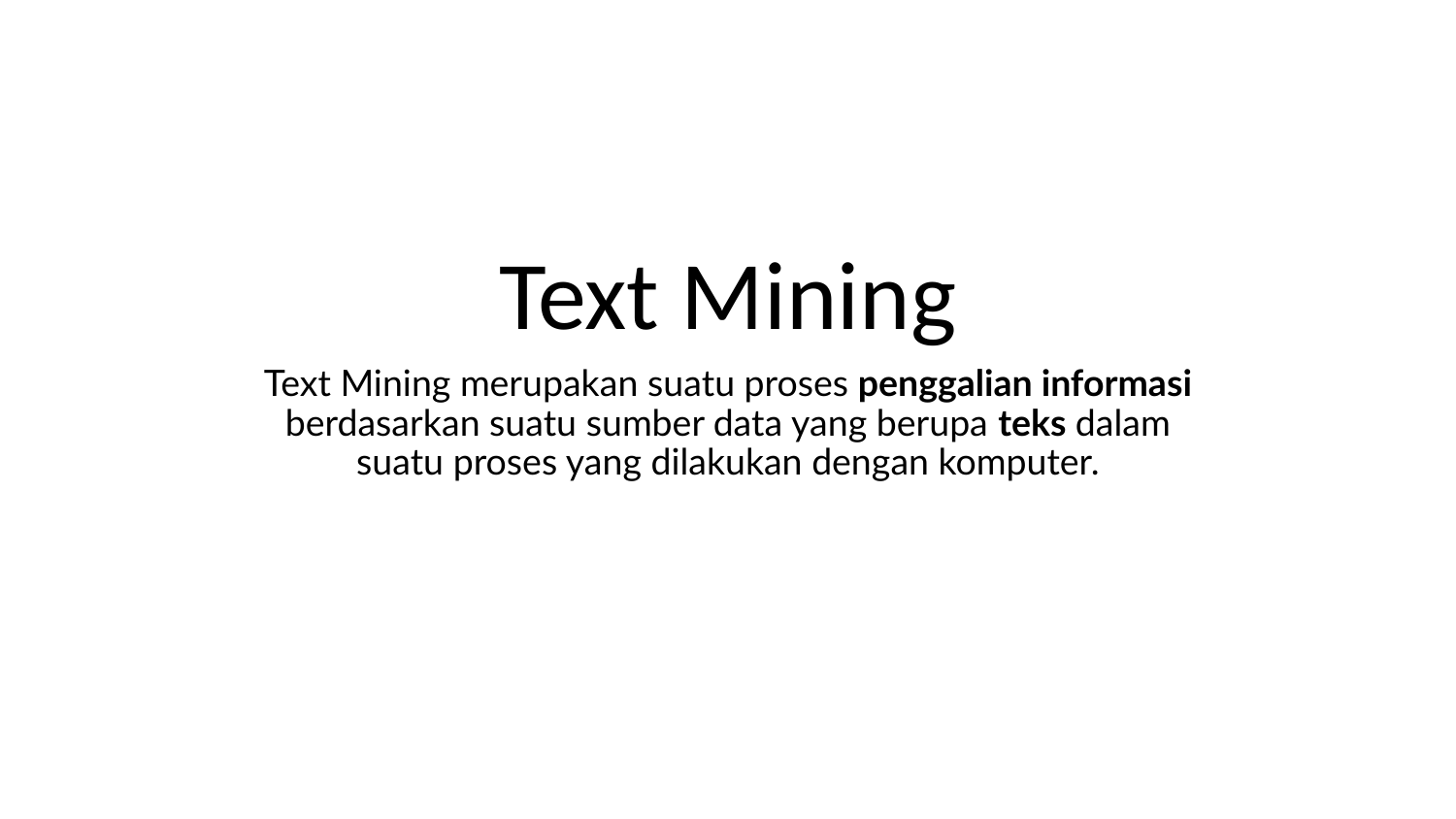

# Text Mining
Text Mining merupakan suatu proses penggalian informasi berdasarkan suatu sumber data yang berupa teks dalam suatu proses yang dilakukan dengan komputer.